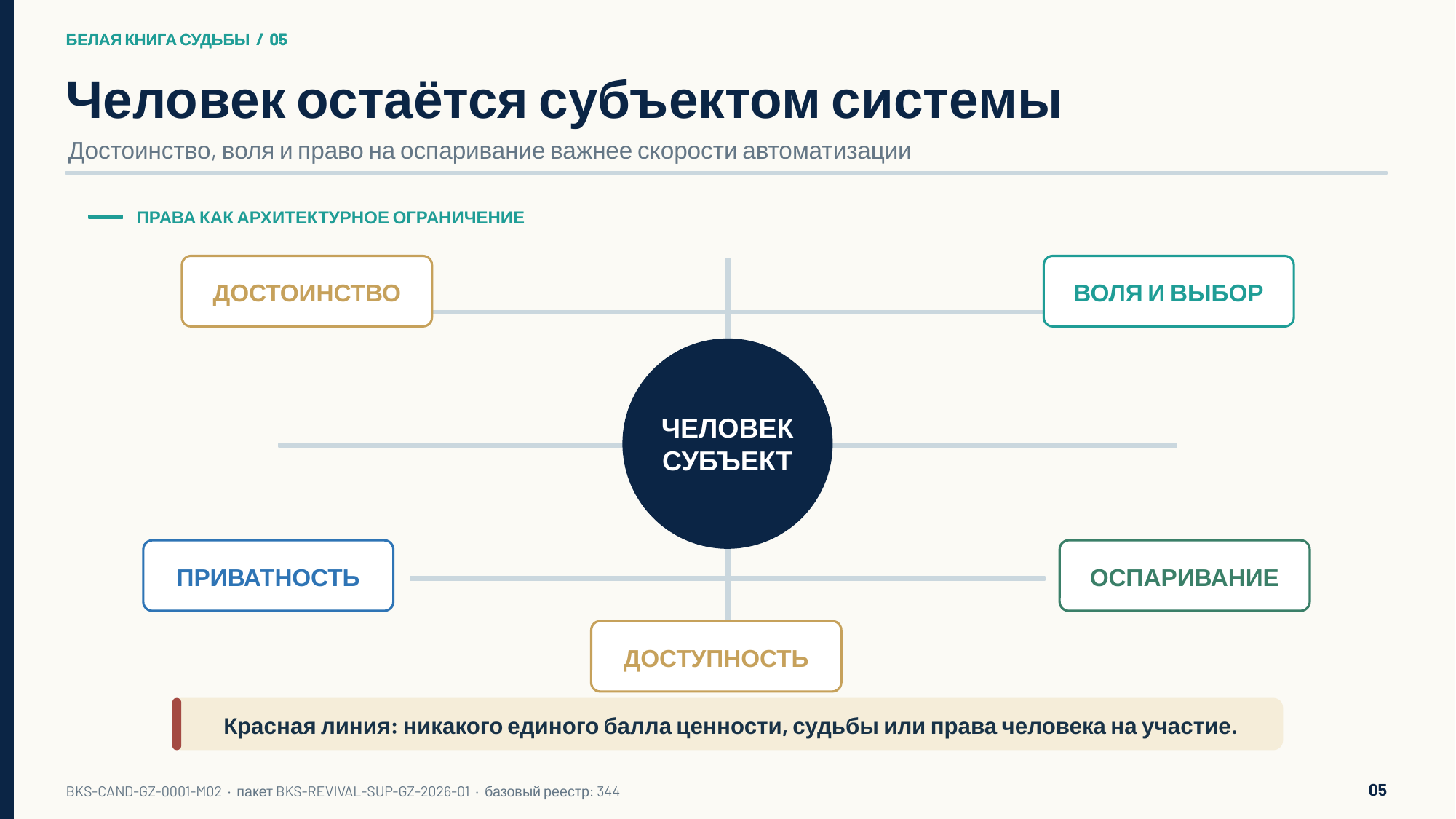

БЕЛАЯ КНИГА СУДЬБЫ  /  05
БЕЛАЯ КНИГА СУДЬБЫ  /  05
Человек остаётся субъектом системы
Достоинство, воля и право на оспаривание важнее скорости автоматизации

ПРАВА КАК АРХИТЕКТУРНОЕ ОГРАНИЧЕНИЕ

ДОСТОИНСТВО
ВОЛЯ И ВЫБОР

ЧЕЛОВЕК
СУБЪЕКТ

ПРИВАТНОСТЬ
ОСПАРИВАНИЕ

ДОСТУПНОСТЬ

Красная линия: никакого единого балла ценности, судьбы или права человека на участие.
05
BKS-CAND-GZ-0001-M02  ·  пакет BKS-REVIVAL-SUP-GZ-2026-01  ·  базовый реестр: 344